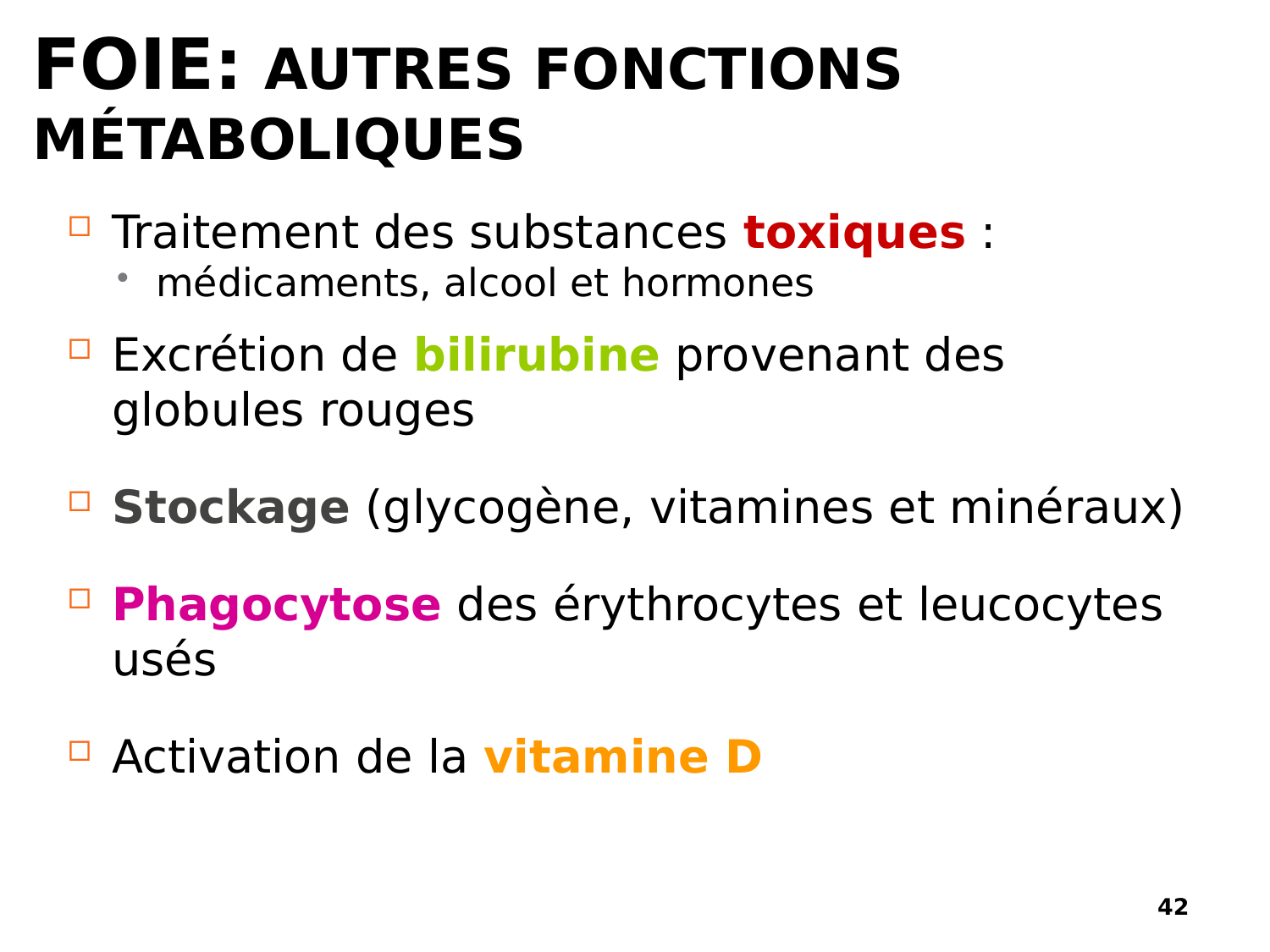

# Foie: Autres fonctions métaboliques
42
Traitement des substances toxiques :
médicaments, alcool et hormones
Excrétion de bilirubine provenant des globules rouges
Stockage (glycogène, vitamines et minéraux)
Phagocytose des érythrocytes et leucocytes usés
Activation de la vitamine D

42